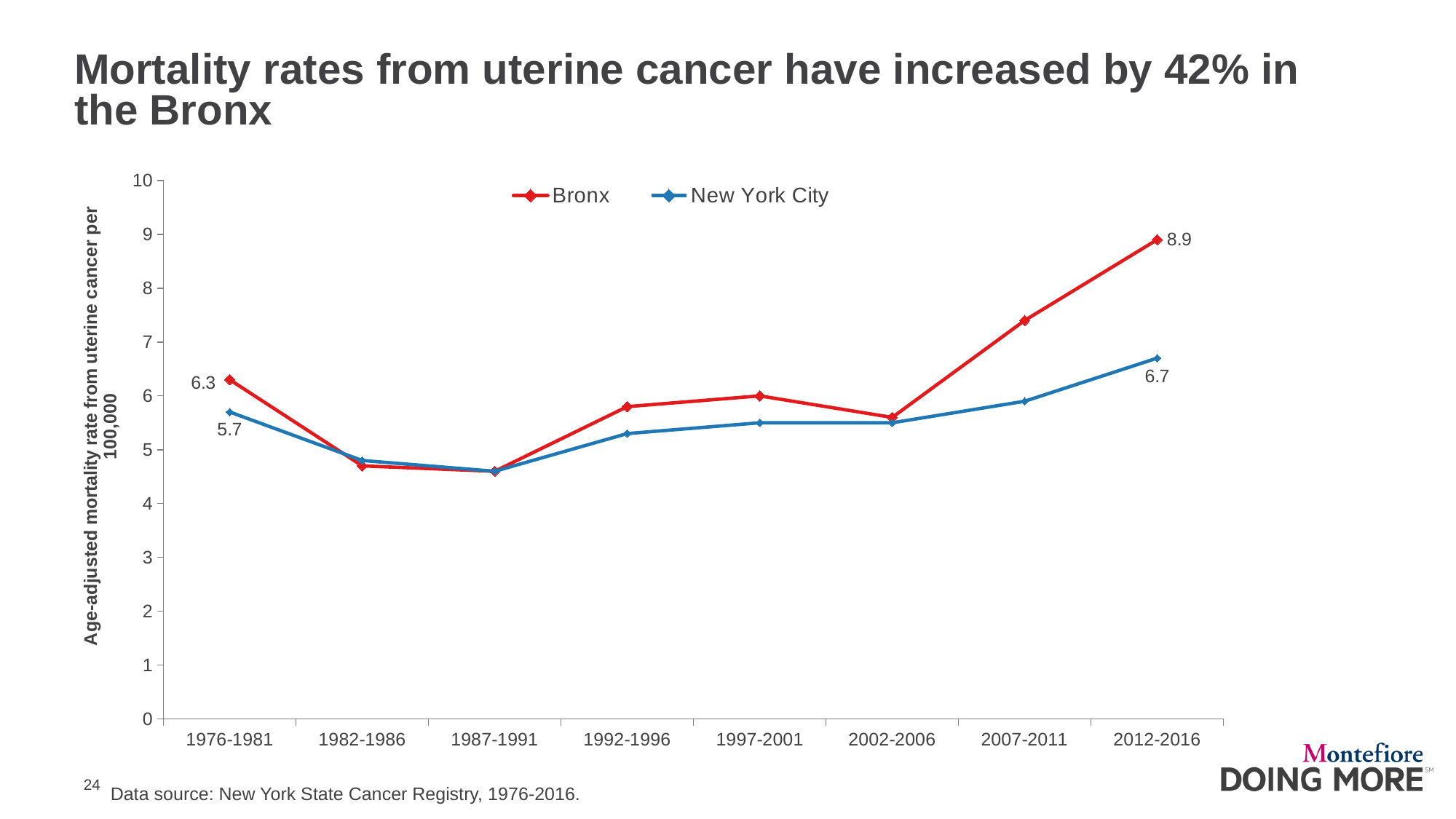

Mortality rates from uterine cancer have increased by 42% in the Bronx

### Chart

| Category | Bronx | New York City |
|---|---|---|
| 1976-1981 | 6.3 | 5.7 |
| 1982-1986 | 4.7 | 4.8 |
| 1987-1991 | 4.6 | 4.6 |
| 1992-1996 | 5.8 | 5.3 |
| 1997-2001 | 6.0 | 5.5 |
| 2002-2006 | 5.6 | 5.5 |
| 2007-2011 | 7.4 | 5.9 |
| 2012-2016 | 8.9 | 6.7 |
Data source: New York State Cancer Registry, 1976-2016.